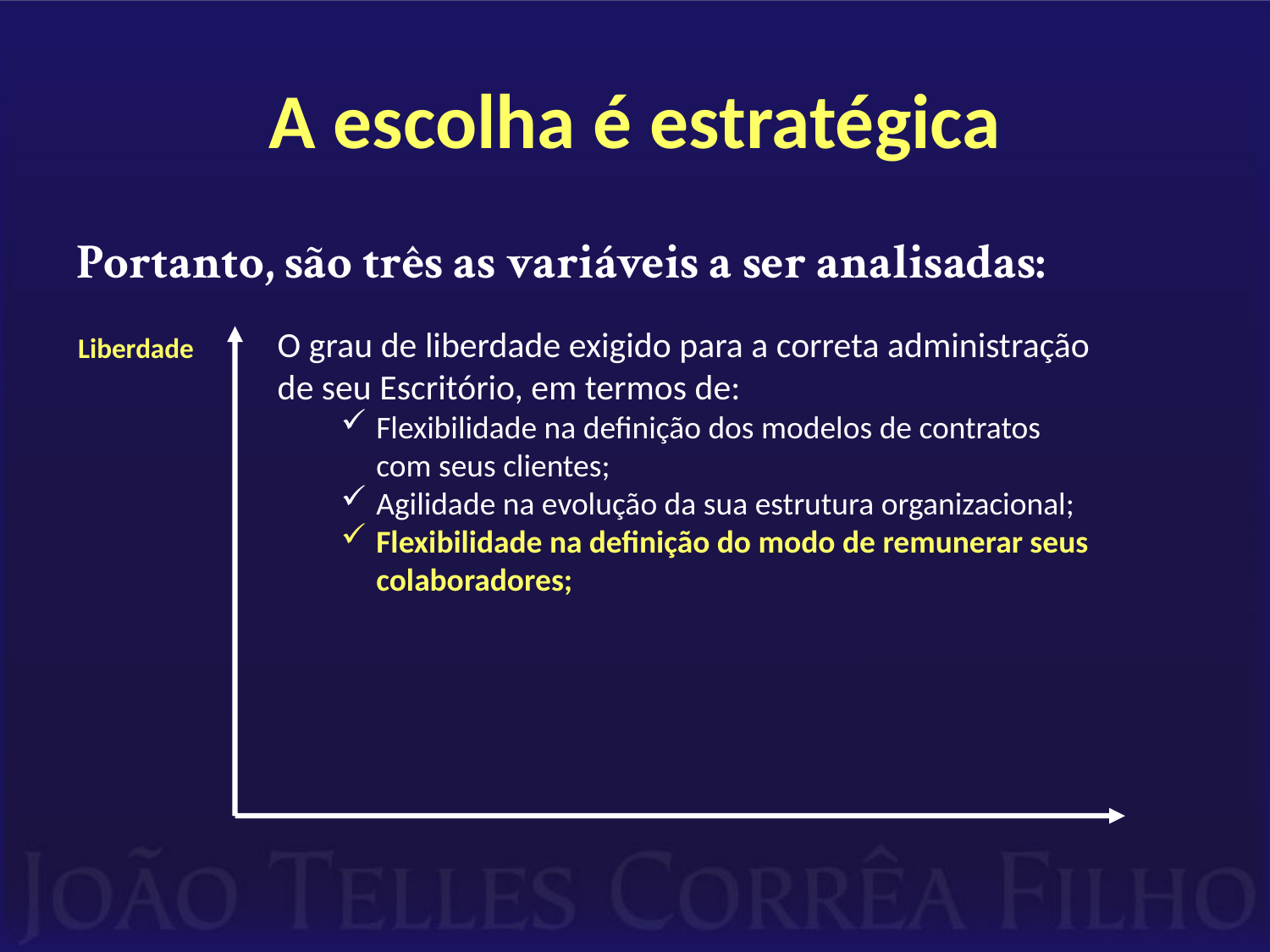

# A escolha é estratégica
Portanto, são três as variáveis a ser analisadas:
O grau de liberdade exigido para a correta administração de seu Escritório, em termos de:
Flexibilidade na definição dos modelos de contratos         com seus clientes;
Agilidade na evolução da sua estrutura organizacional;
Flexibilidade na definição do modo de remunerar seus colaboradores;
Liberdade